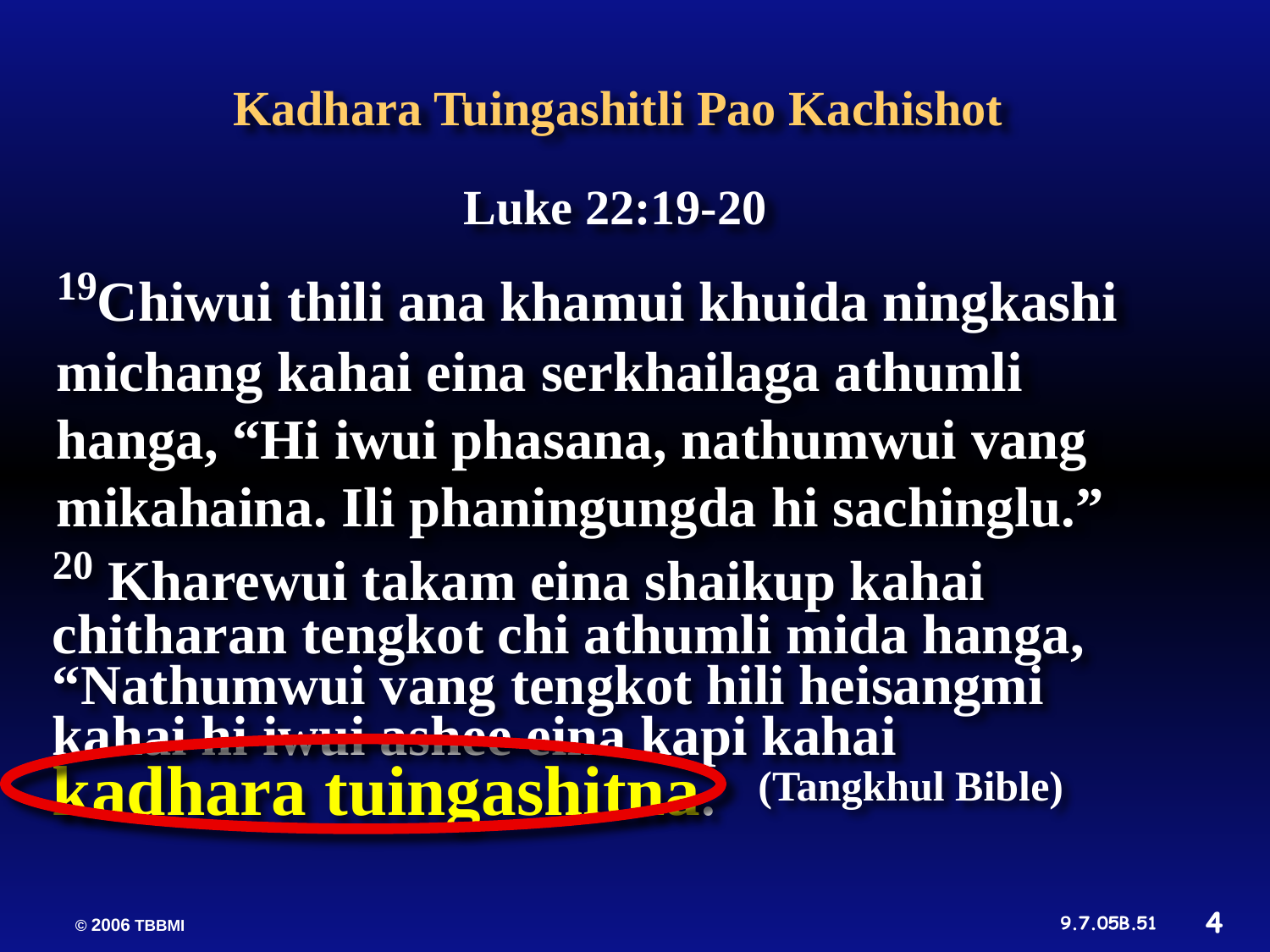

Kadhara Tuingashitli Pao Kachishot

19Chiwui thili ana khamui khuida ningkashi michang kahai eina serkhailaga athumli hanga, “Hi iwui phasana, nathumwui vang mikahaina. Ili phaningungda hi sachinglu.”
Luke 22:19-20
20 Kharewui takam eina shaikup kahai chitharan tengkot chi athumli mida hanga, “Nathumwui vang tengkot hili heisangmi kahai hi iwui ashee eina kapi kahai  kadhara tuingashitna.

(Tangkhul Bible)
4

51